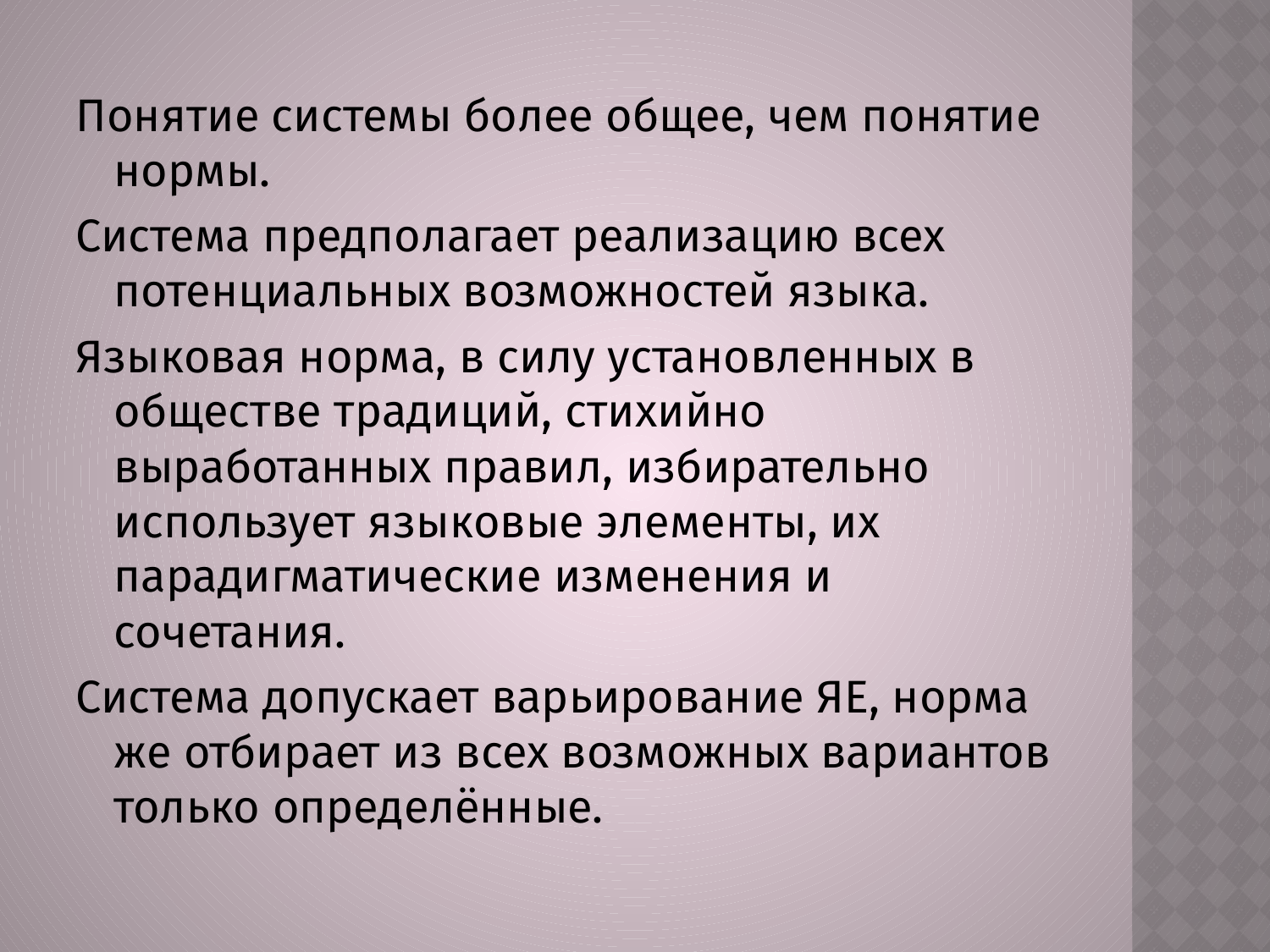

Понятие системы более общее, чем понятие нормы.
Система предполагает реализацию всех потенциальных возможностей языка.
Языковая норма, в силу установленных в обществе традиций, стихийно выработанных правил, избирательно использует языковые элементы, их парадигматические изменения и сочетания.
Система допускает варьирование ЯЕ, норма же отбирает из всех возможных вариантов только определённые.